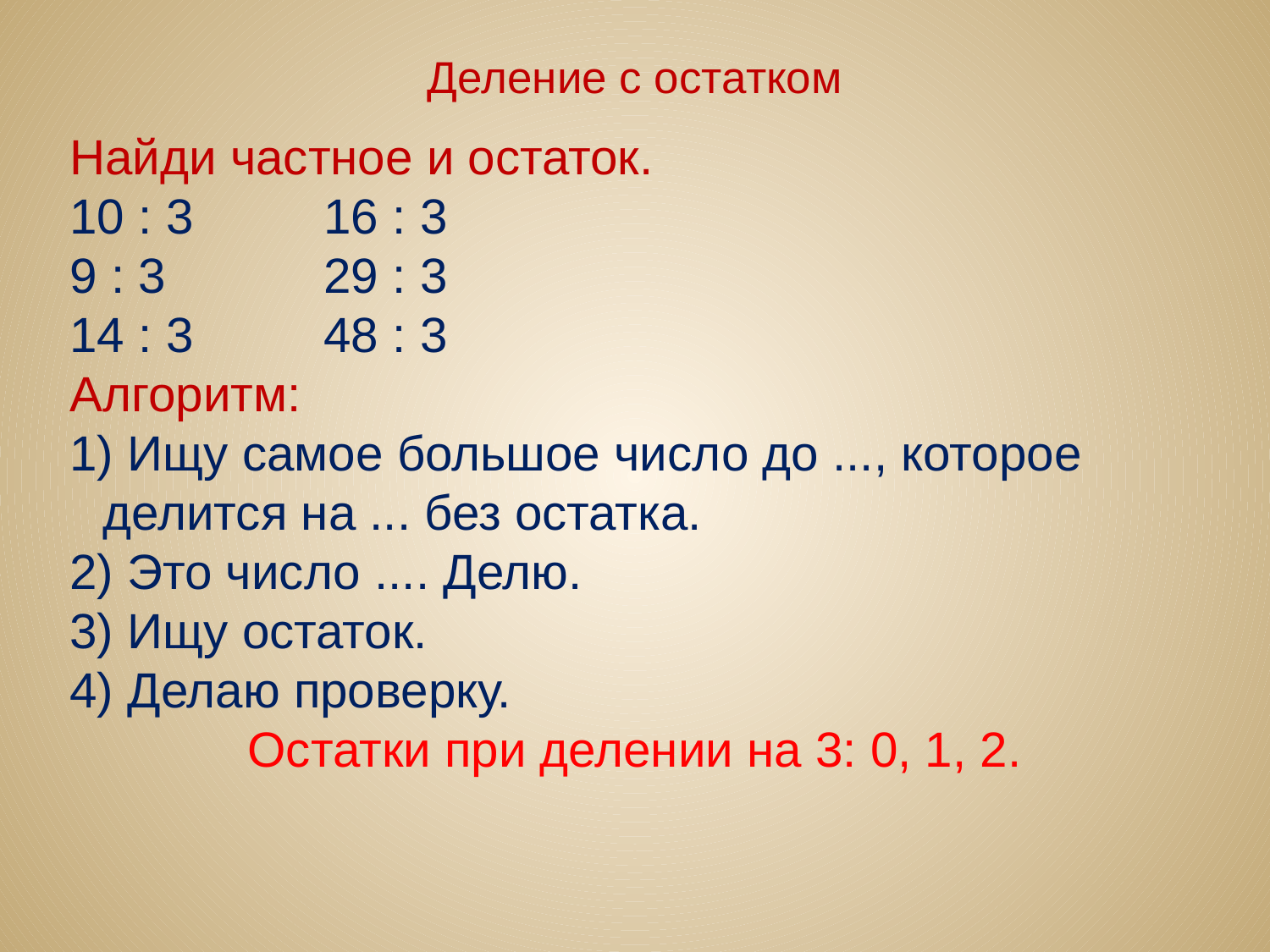

# Деление с остатком
Найди частное и остаток.
10 : 3		16 : 3
9 : 3		29 : 3
14 : 3		48 : 3
Алгоритм:
1) Ищу самое большое число до ..., которое делится на ... без остатка.
2) Это число .... Делю.
3) Ищу остаток.
4) Делаю проверку.
Остатки при делении на 3: 0, 1, 2.